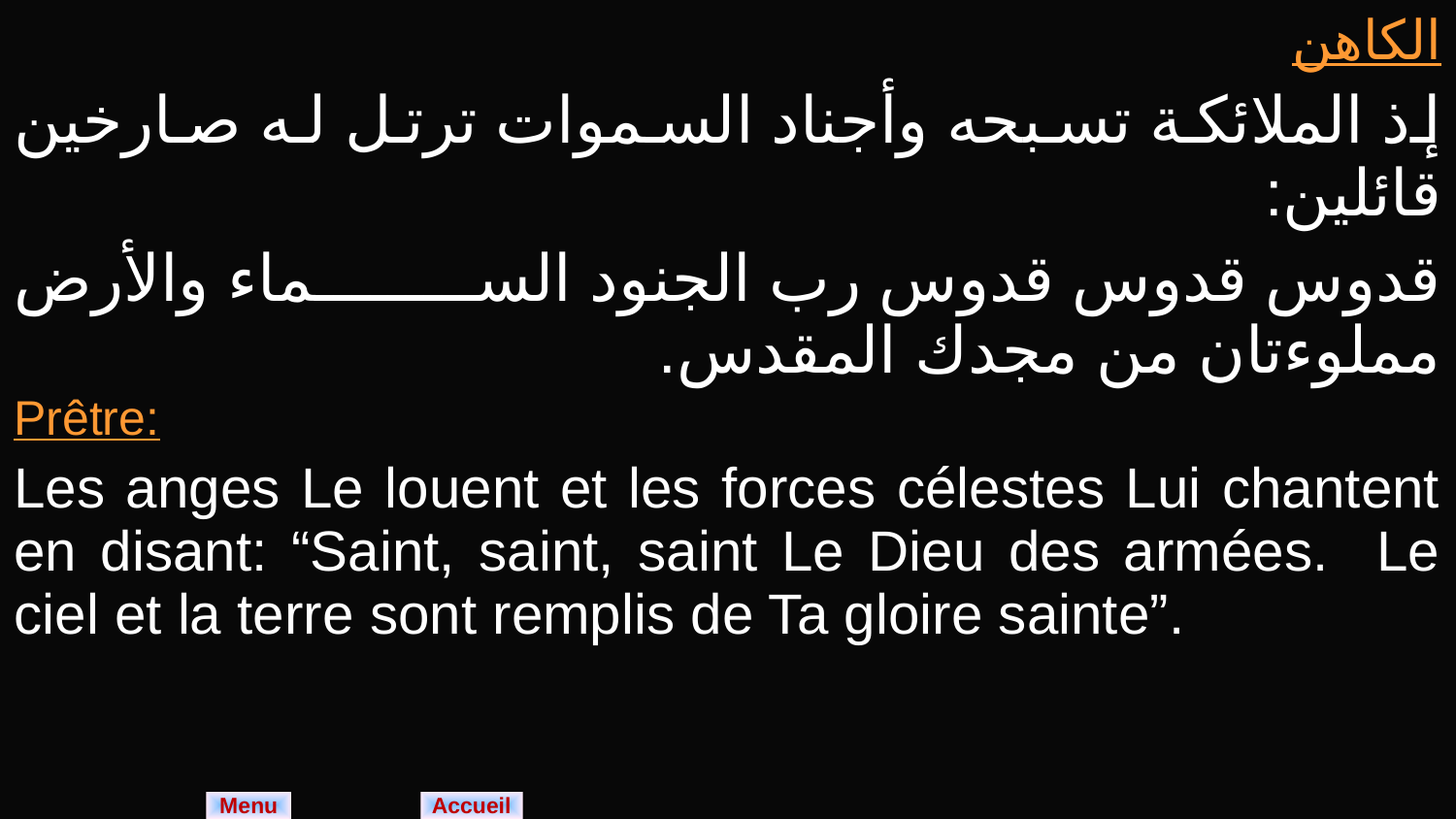

| الكاهن إذ الملائكة تسبحه وأجناد السموات ترتل له صارخين قائلين: قدوس قدوس قدوس رب الجنود السماء والأرض مملوءتان من مجدك المقدس. |
| --- |
| Prêtre: Les anges Le louent et les forces célestes Lui chantent en disant: “Saint, saint, saint Le Dieu des armées. Le ciel et la terre sont remplis de Ta gloire sainte”. |

Menu